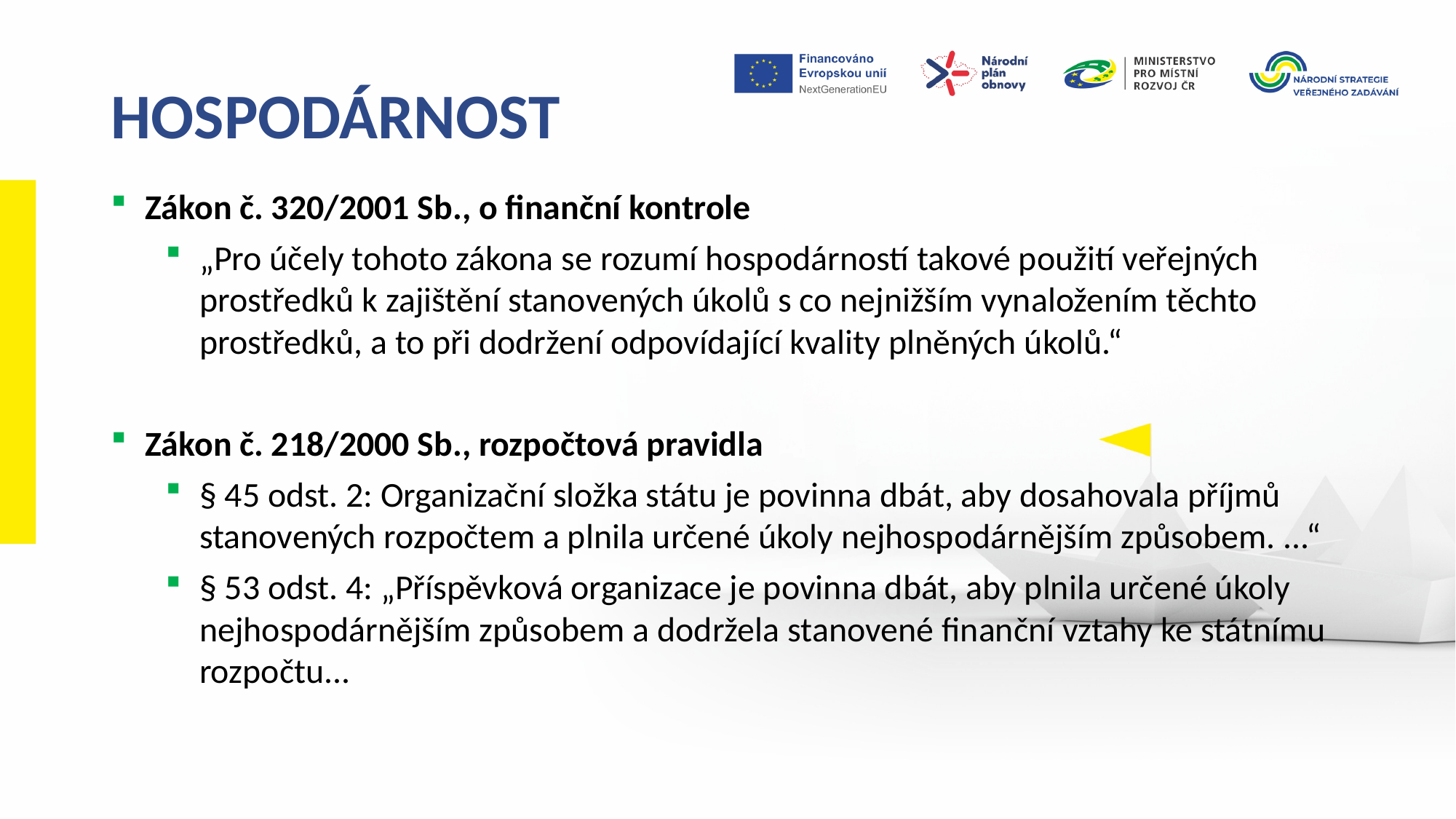

HOSPODÁRNOST

Zákon č. 320/2001 Sb., o finanční kontrole
„Pro účely tohoto zákona se rozumí hospodárností takové použití veřejných prostředků k zajištění stanovených úkolů s co nejnižším vynaložením těchto prostředků, a to při dodržení odpovídající kvality plněných úkolů.“

Zákon č. 218/2000 Sb., rozpočtová pravidla
§ 45 odst. 2: Organizační složka státu je povinna dbát, aby dosahovala příjmů stanovených rozpočtem a plnila určené úkoly nejhospodárnějším způsobem. ...“
§ 53 odst. 4: „Příspěvková organizace je povinna dbát, aby plnila určené úkoly nejhospodárnějším způsobem a dodržela stanovené finanční vztahy ke státnímu rozpočtu...